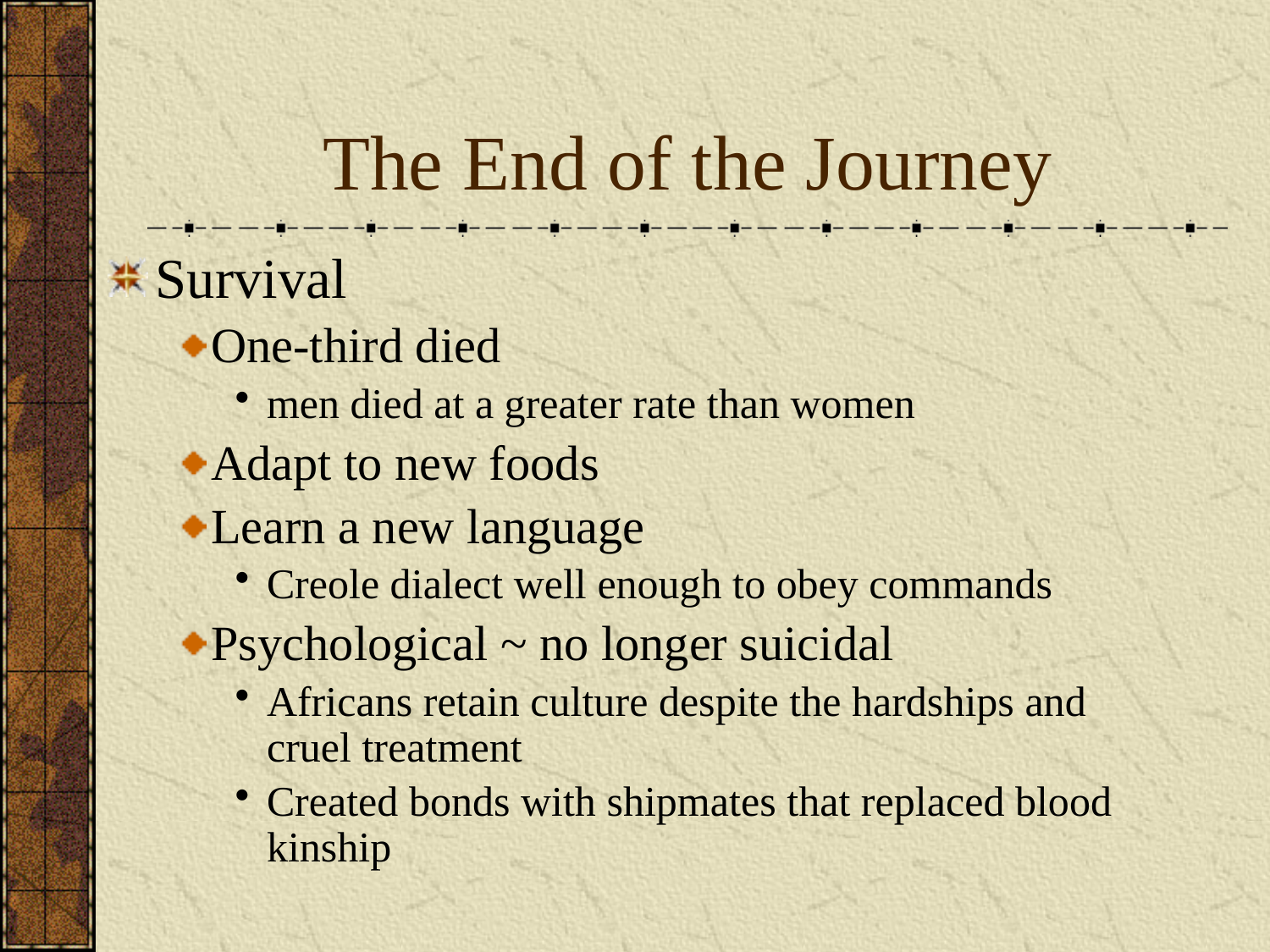

# The End of the Journey
Survival
One-third died
men died at a greater rate than women
Adapt to new foods
Learn a new language
Creole dialect well enough to obey commands
Psychological ~ no longer suicidal
Africans retain culture despite the hardships and cruel treatment
Created bonds with shipmates that replaced blood kinship